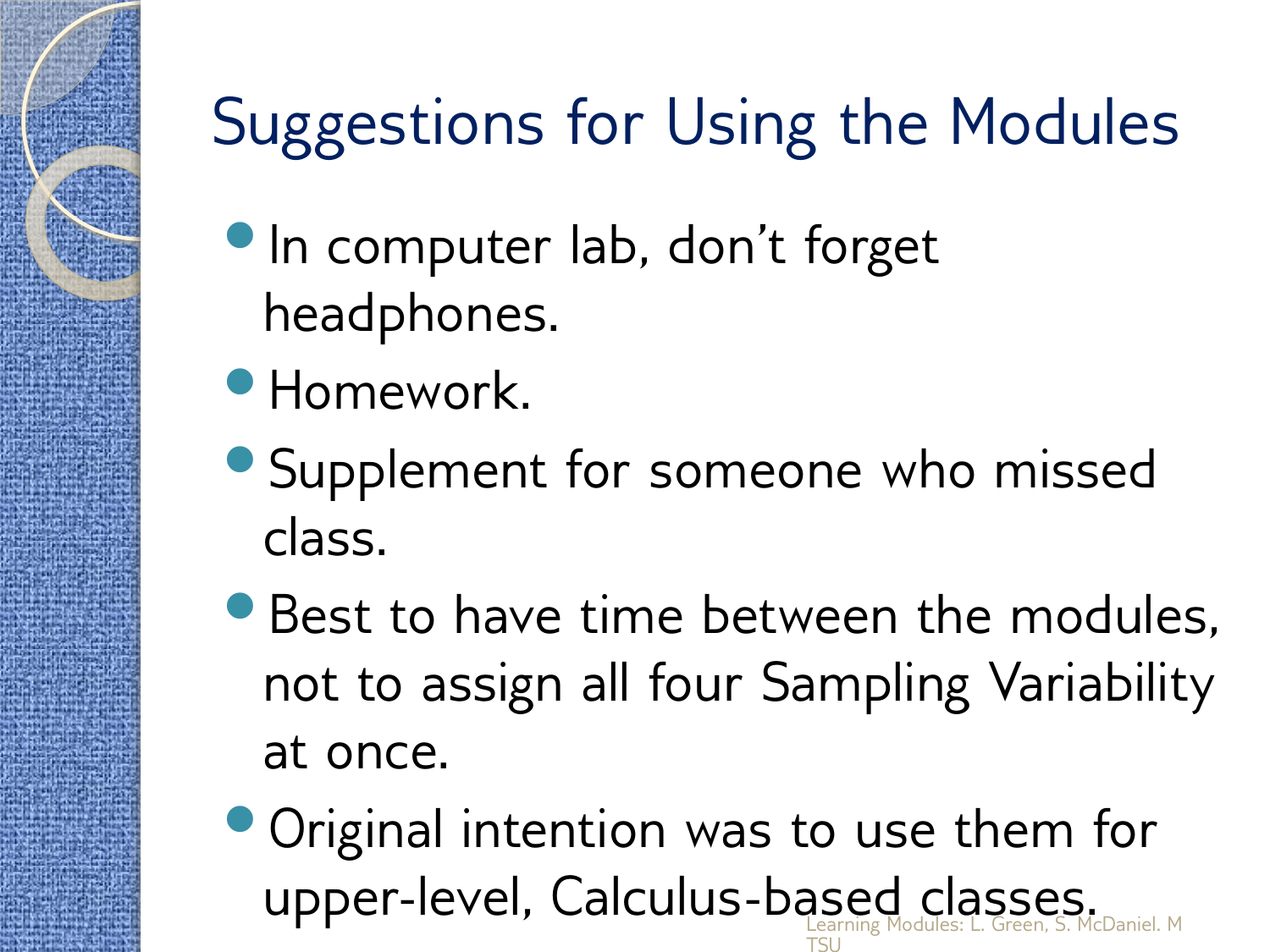

# Suggestions for Using the Modules
In computer lab, don’t forget headphones.
Homework.
Supplement for someone who missed class.
Best to have time between the modules, not to assign all four Sampling Variability at once.
Original intention was to use them for upper-level, Calculus-based classes.
Learning Modules: L. Green, S. McDaniel. MTSU